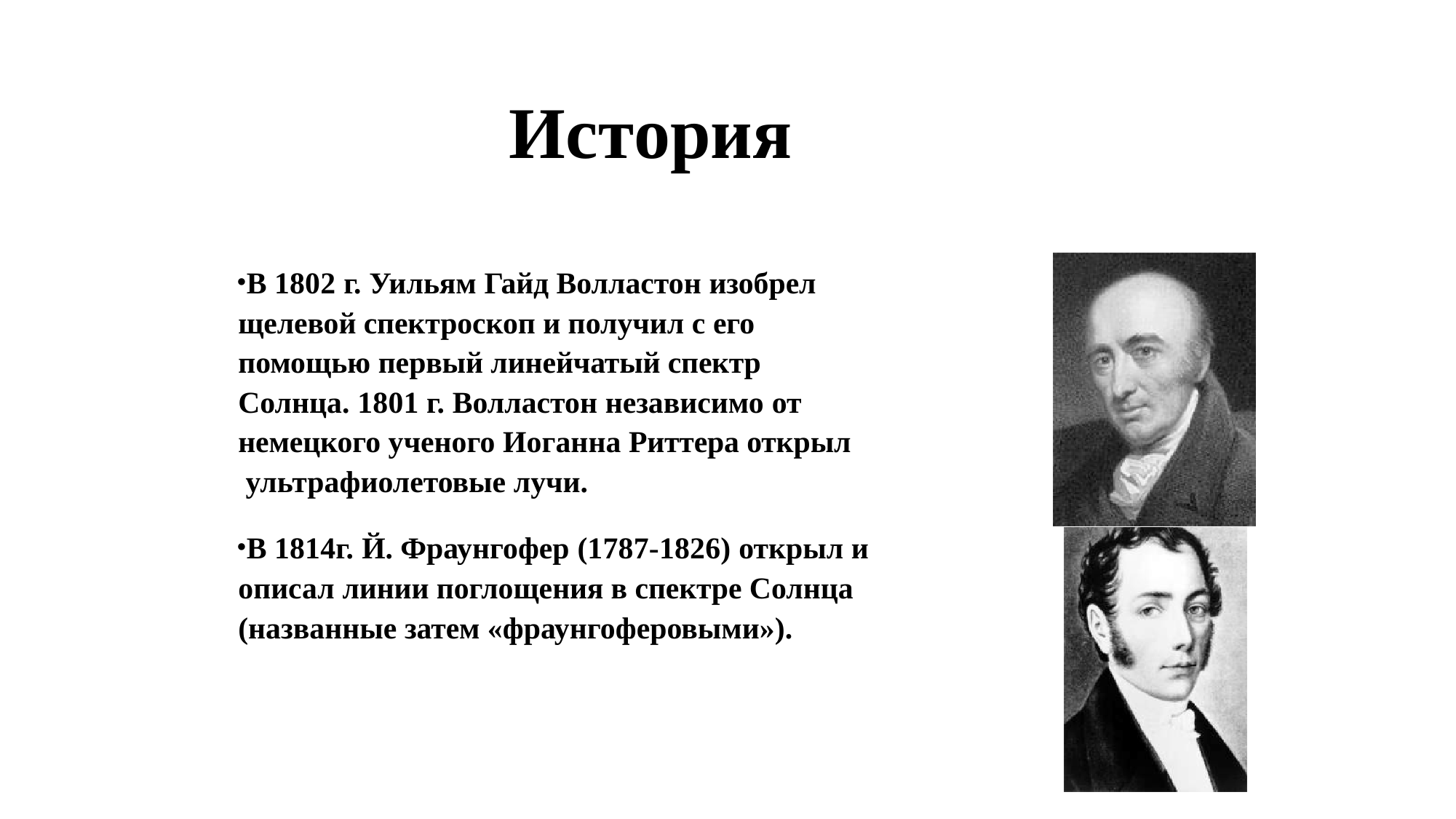

# История

В 1802 г. Уильям Гайд Волластон изобрел  щелевой спектроскоп и получил с его  помощью первый линейчатый спектр  Солнца. 1801 г. Волластон независимо от  немецкого ученого Иоганна Риттера открыл  ультрафиолетовые лучи.
В 1814г. Й. Фраунгофер (1787-1826) открыл и  описал линии поглощения в спектре Солнца  (названные затем «фраунгоферовыми»).